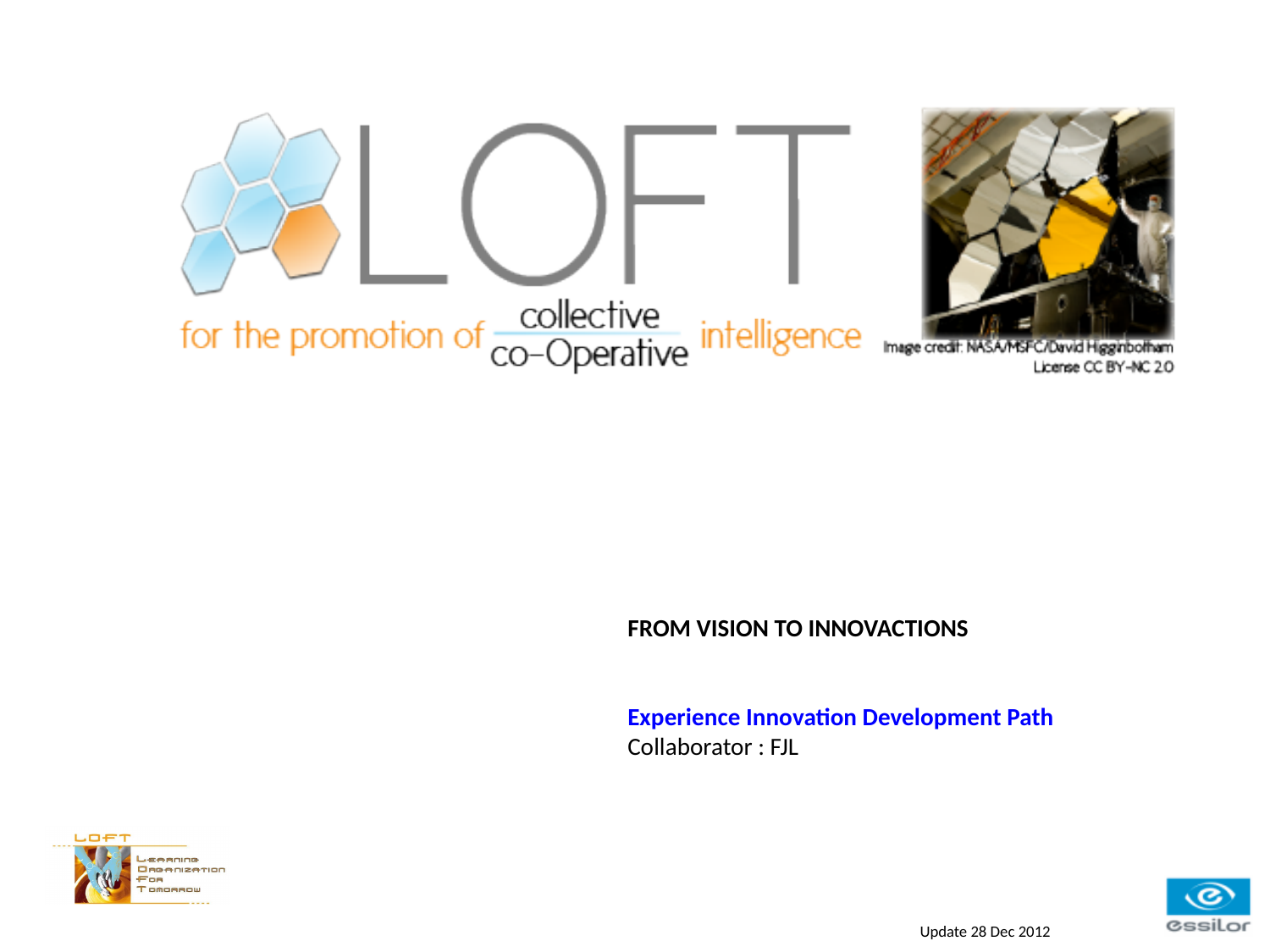

FROM VISION TO INNOVACTIONS

Experience Innovation Development Path
Collaborator : FJL

Update 28 Dec 2012